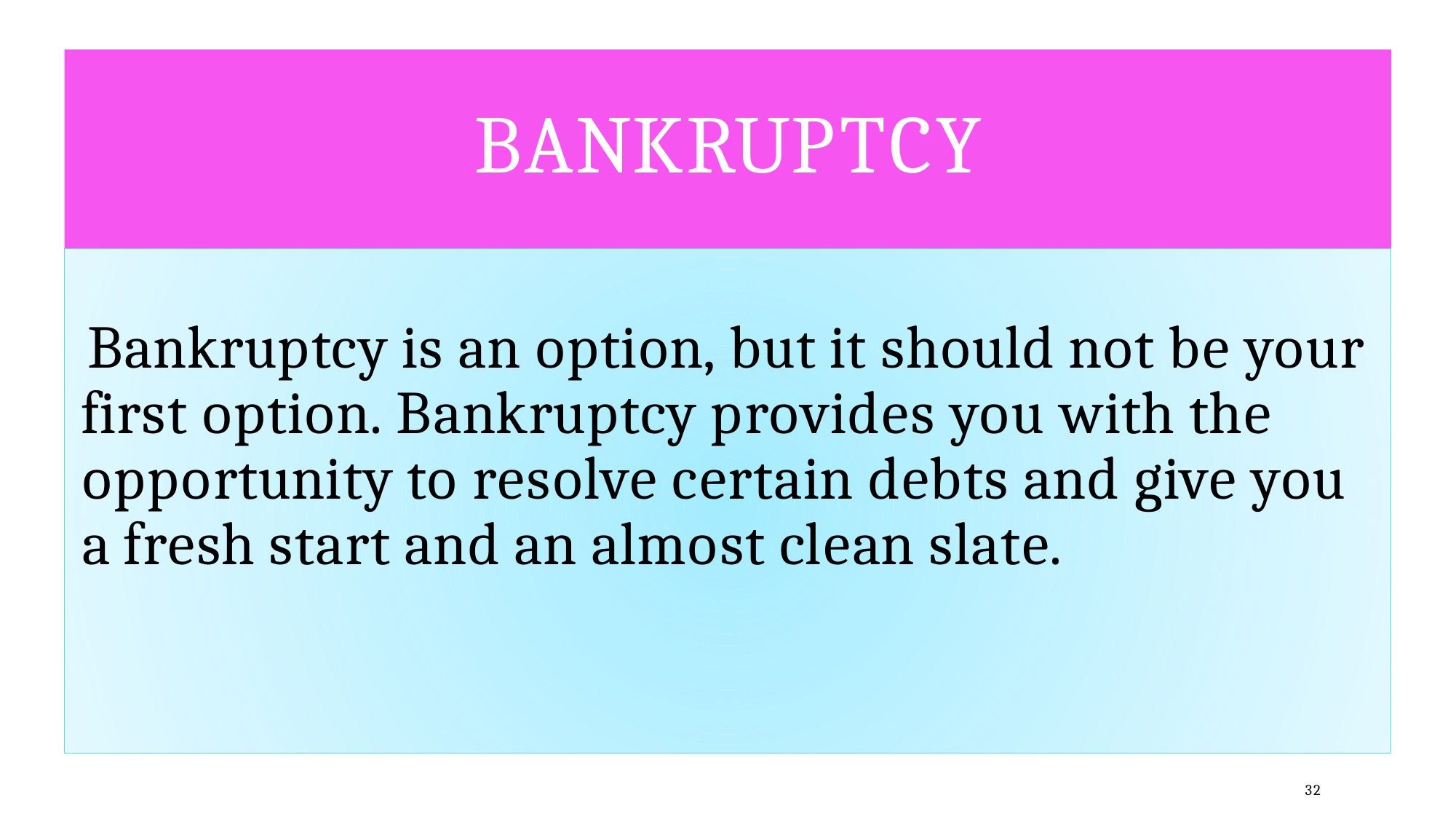

# BANKRUPTCY

Bankruptcy is an option, but it should not be your first option. Bankruptcy provides you with the opportunity to resolve certain debts and give you a fresh start and an almost clean slate.

32